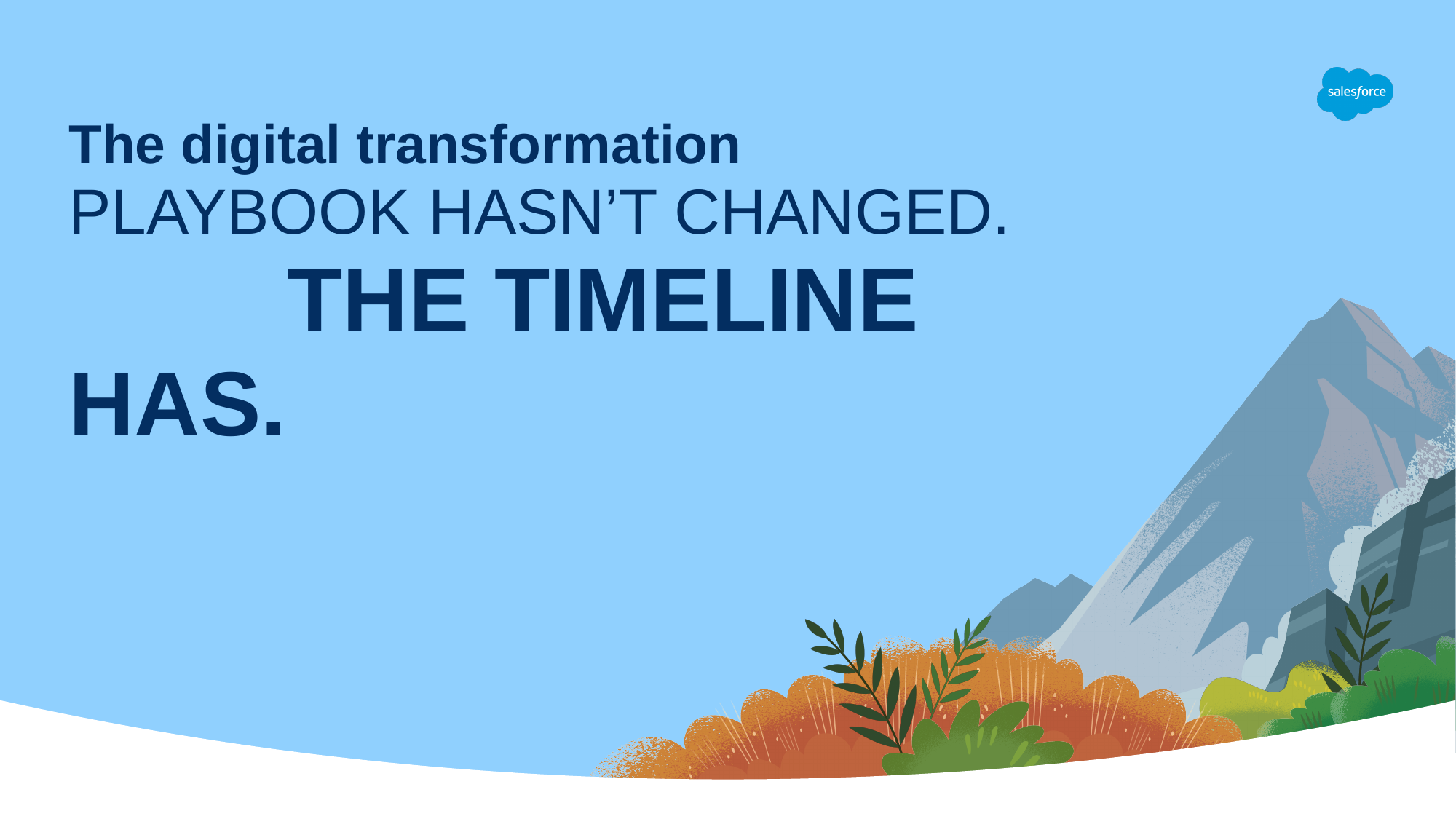

# The digital transformation PLAYBOOK HASN’T CHANGED. THE TIMELINE HAS.